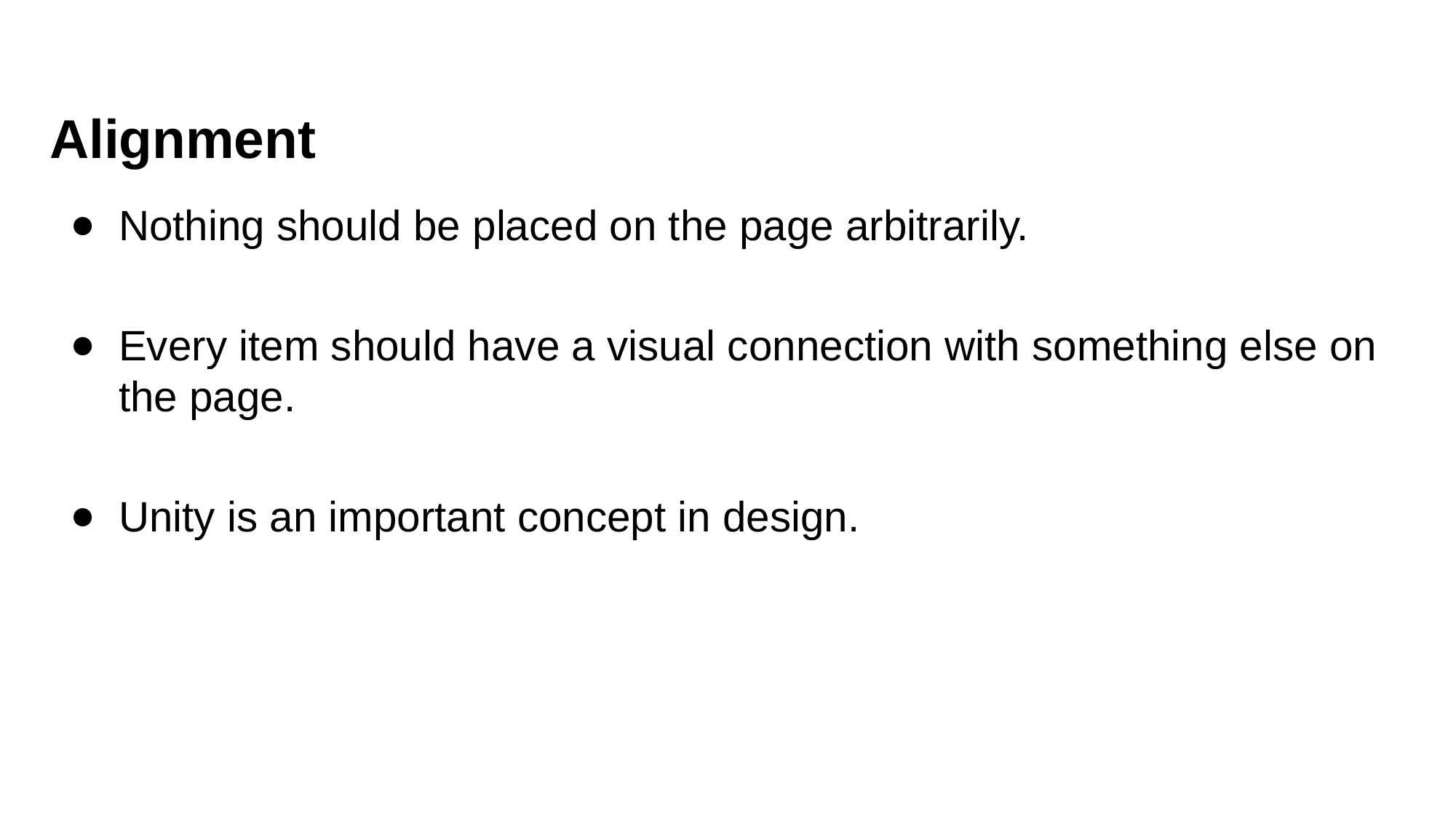

# Alignment
Nothing should be placed on the page arbitrarily.

Every item should have a visual connection with something else on the page.

Unity is an important concept in design.